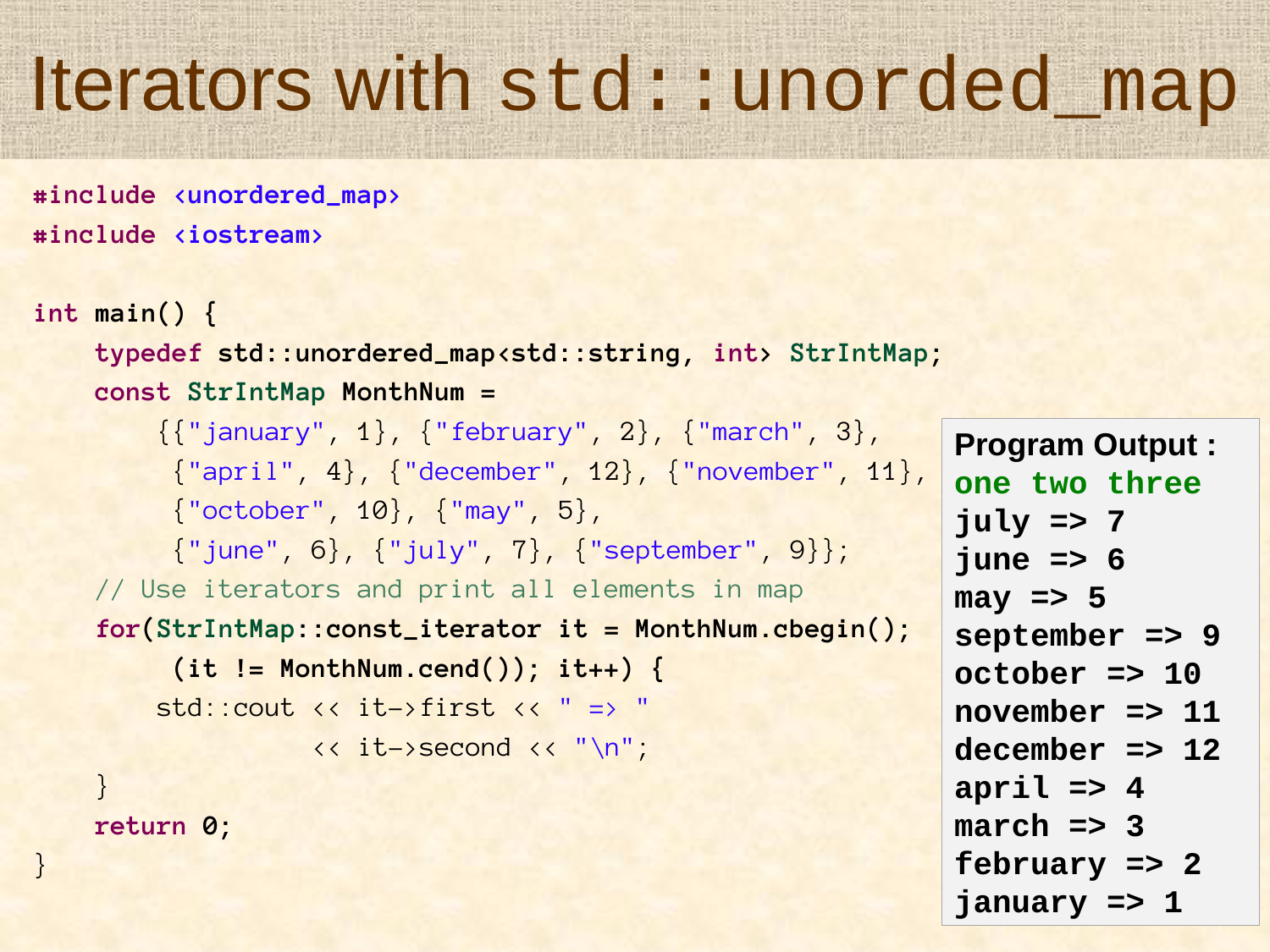

# Iterators with std::unorded_map
#include <unordered_map>
#include <iostream>

int main() {
    typedef std::unordered_map<std::string, int> StrIntMap;
    const StrIntMap MonthNum =
        {{"january", 1}, {"february", 2}, {"march", 3},
         {"april", 4}, {"december", 12}, {"november", 11},
         {"october", 10}, {"may", 5},
         {"june", 6}, {"july", 7}, {"september", 9}};
    // Use iterators and print all elements in map
    for(StrIntMap::const_iterator it = MonthNum.cbegin();
         (it != MonthNum.cend()); it++) {
        std::cout << it->first << " => "
                  << it->second << "\n";
    }
    return 0;
}
Program Output :
one two three
july => 7
june => 6
may => 5
september => 9
october => 10
november => 11
december => 12
april => 4
march => 3
february => 2
january => 1